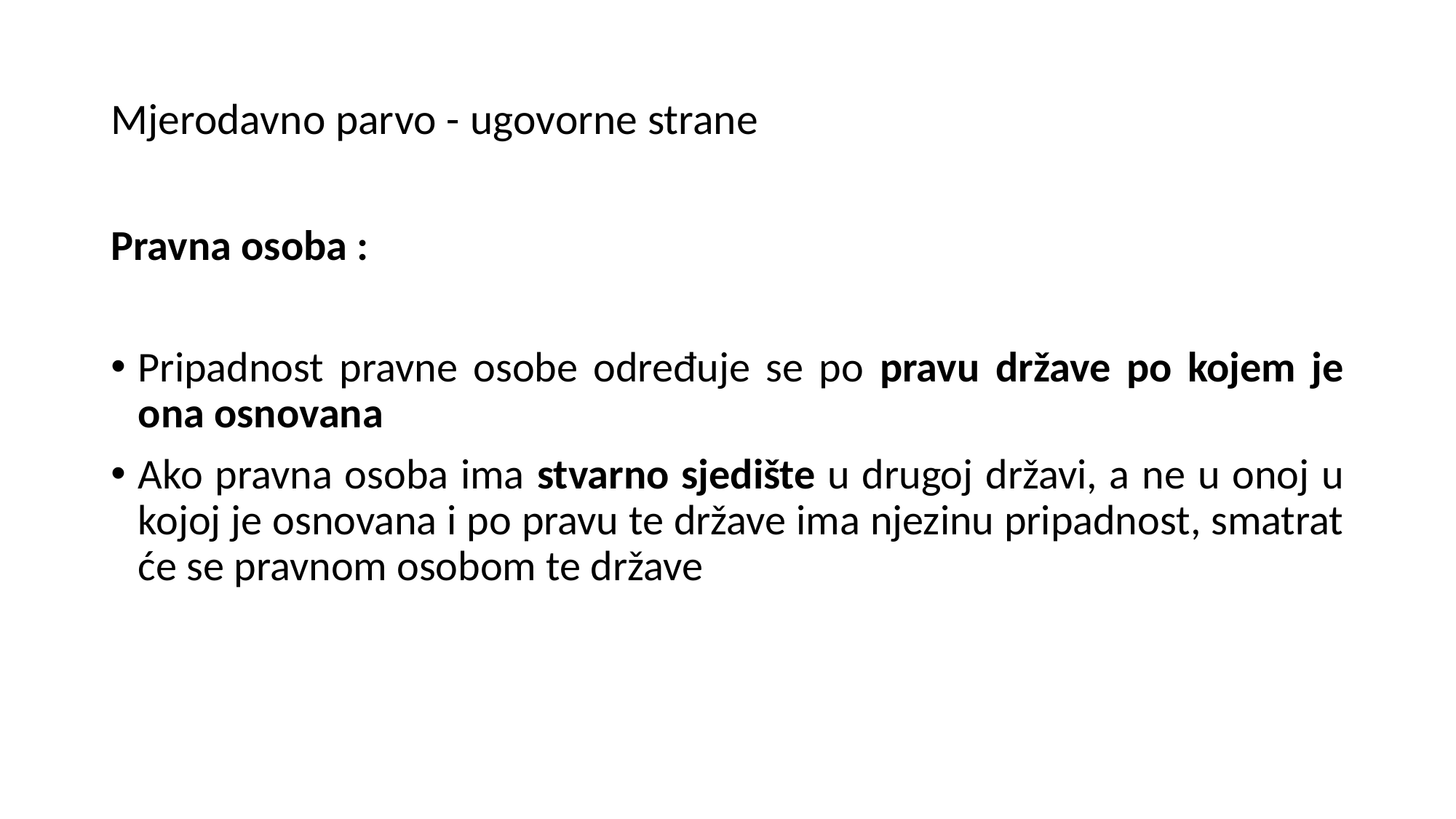

# Mjerodavno parvo - ugovorne strane
Pravna osoba :

Pripadnost pravne osobe određuje se po pravu države po kojem je ona osnovana
Ako pravna osoba ima stvarno sjedište u drugoj državi, a ne u onoj u kojoj je osnovana i po pravu te države ima njezinu pripadnost, smatrat će se pravnom osobom te države